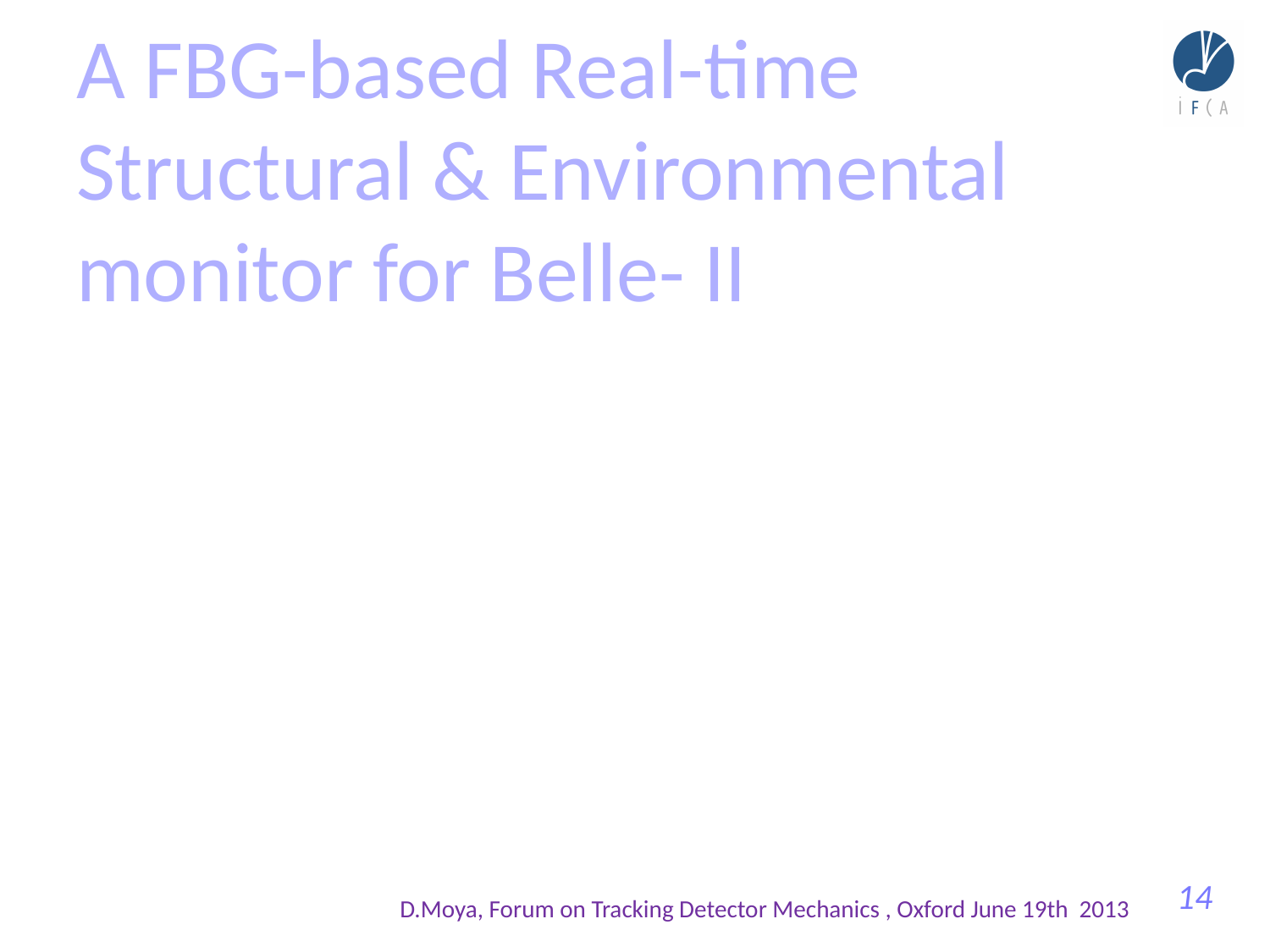

# A FBG-based Real-time Structural & Environmental monitor for Belle- II
D.Moya, Forum on Tracking Detector Mechanics , Oxford June 19th  2013
14